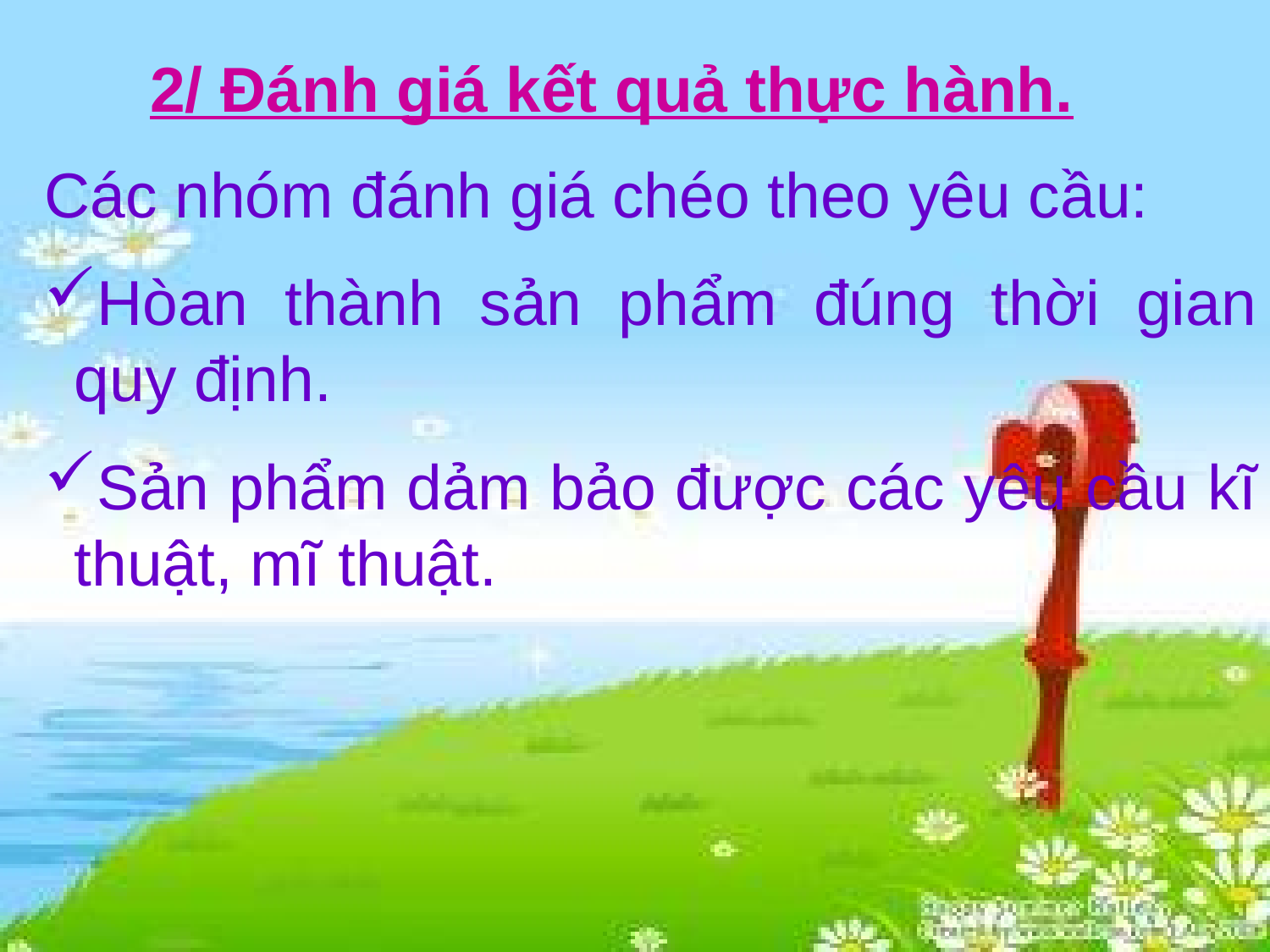

2/ Đánh giá kết quả thực hành.
Các nhóm đánh giá chéo theo yêu cầu:
Hòan thành sản phẩm đúng thời gian quy định.
Sản phẩm dảm bảo được các yêu cầu kĩ thuật, mĩ thuật.